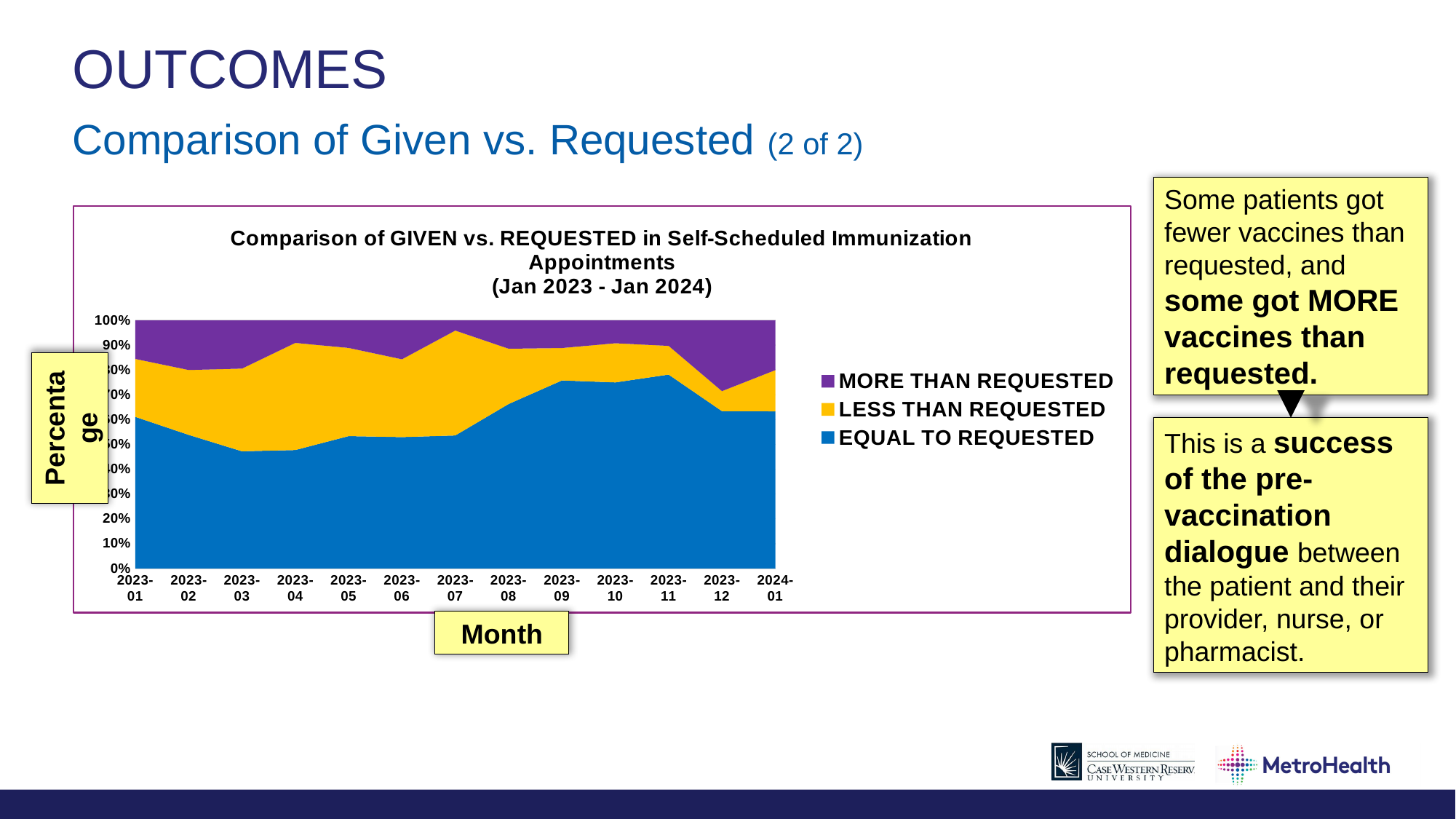

# OUTCOMES
Comparison of Given vs. Requested (2 of 2)
Some patients got fewer vaccines than requested, and some got MORE vaccines than requested.

### Chart: Comparison of GIVEN vs. REQUESTED in Self-Scheduled Immunization Appointments
(Jan 2023 - Jan 2024)

| Category | EQUAL TO REQUESTED | LESS THAN REQUESTED | MORE THAN REQUESTED |
|---|---|---|---|
| 2023-01 | 55.0 | 21.0 | 14.0 |
| 2023-02 | 35.0 | 17.0 | 13.0 |
| 2023-03 | 34.0 | 24.0 | 14.0 |
| 2023-04 | 21.0 | 19.0 | 4.0 |
| 2023-05 | 24.0 | 16.0 | 5.0 |
| 2023-06 | 27.0 | 16.0 | 8.0 |
| 2023-07 | 52.0 | 41.0 | 4.0 |
| 2023-08 | 116.0 | 39.0 | 20.0 |
| 2023-09 | 435.0 | 75.0 | 64.0 |
| 2023-10 | 1949.0 | 410.0 | 240.0 |
| 2023-11 | 1231.0 | 182.0 | 162.0 |
| 2023-12 | 260.0 | 33.0 | 117.0 |
| 2024-01 | 221.0 | 58.0 | 70.0 |
Percentage
This is a success of the pre-vaccination dialogue between the patient and their provider, nurse, or pharmacist.
Month